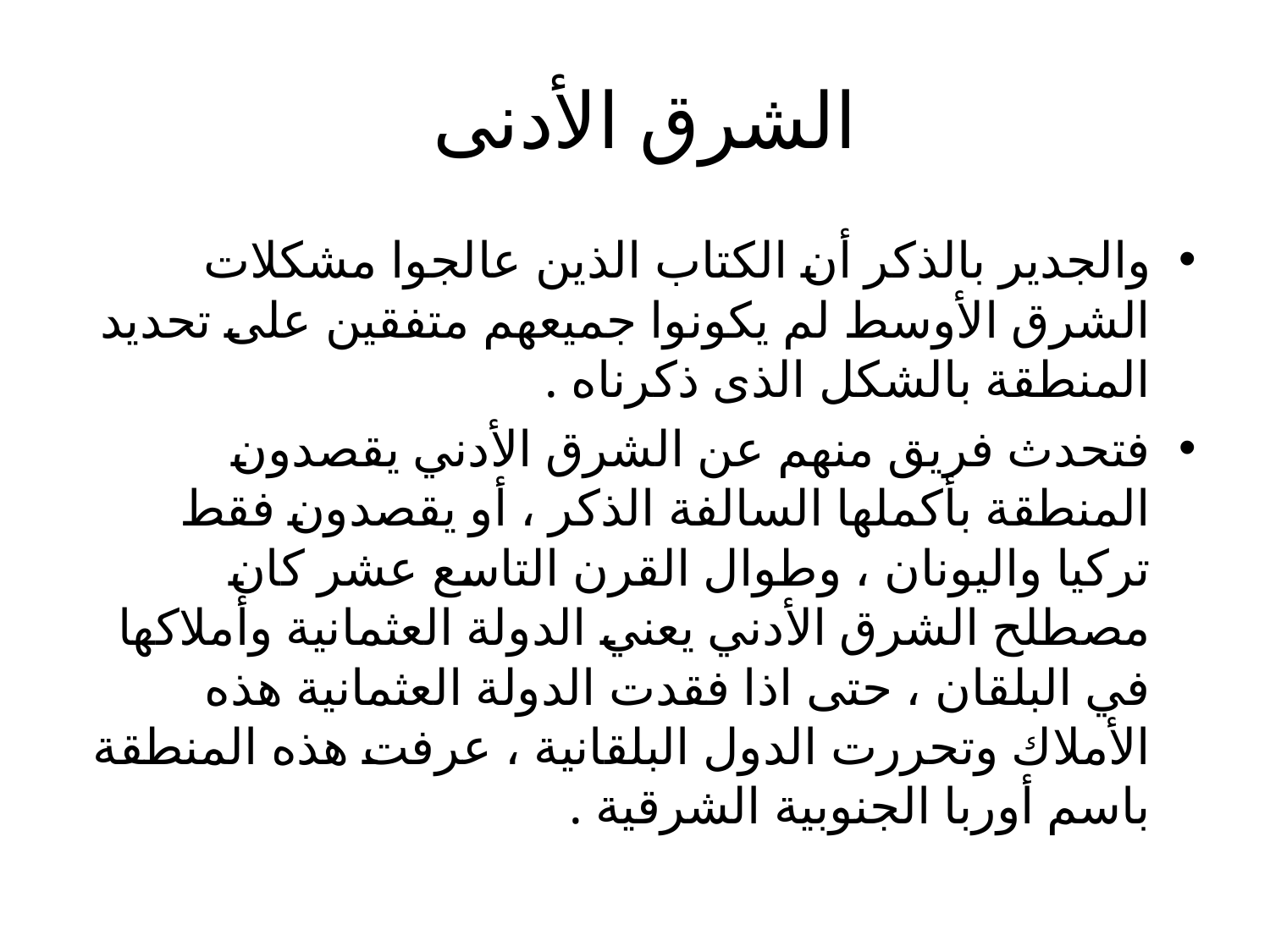

# الشرق الأدنى
والجدير بالذكر أن الكتاب الذين عالجوا مشكلات الشرق الأوسط لم يكونوا جميعهم متفقين على تحديد المنطقة بالشكل الذى ذكرناه .
فتحدث فريق منهم عن الشرق الأدني يقصدون المنطقة بأكملها السالفة الذكر ، أو يقصدون فقط تركيا واليونان ، وطوال القرن التاسع عشر كان مصطلح الشرق الأدني يعني الدولة العثمانية وأملاكها في البلقان ، حتى اذا فقدت الدولة العثمانية هذه الأملاك وتحررت الدول البلقانية ، عرفت هذه المنطقة باسم أوربا الجنوبية الشرقية .